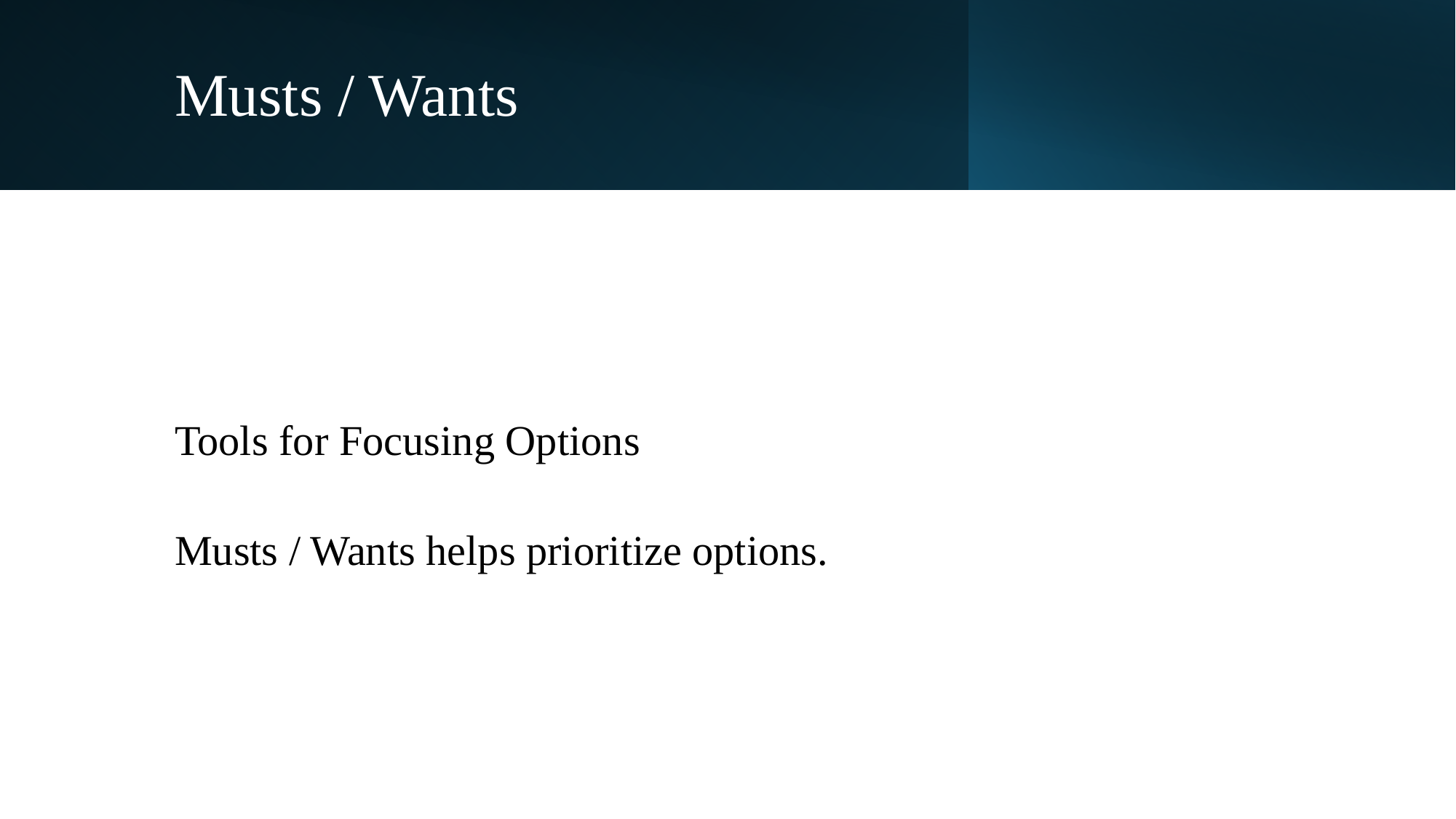

Musts / Wants
Tools for Focusing Options

Musts / Wants helps prioritize options.